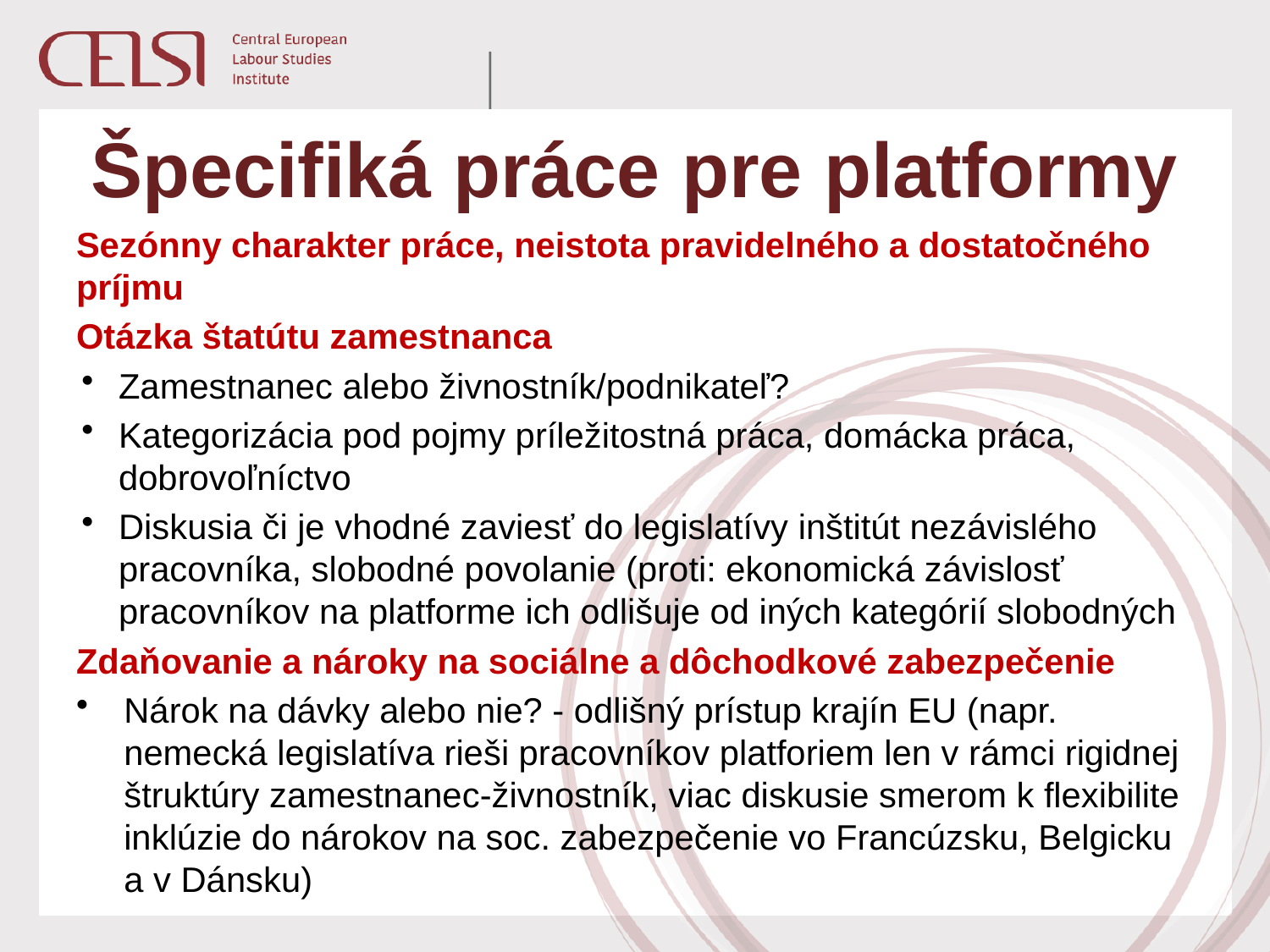

# Špecifiká práce pre platformy
Sezónny charakter práce, neistota pravidelného a dostatočného príjmu
Otázka štatútu zamestnanca
Zamestnanec alebo živnostník/podnikateľ?
Kategorizácia pod pojmy príležitostná práca, domácka práca, dobrovoľníctvo
Diskusia či je vhodné zaviesť do legislatívy inštitút nezávislého pracovníka, slobodné povolanie (proti: ekonomická závislosť pracovníkov na platforme ich odlišuje od iných kategórií slobodných
Zdaňovanie a nároky na sociálne a dôchodkové zabezpečenie
Nárok na dávky alebo nie? - odlišný prístup krajín EU (napr. nemecká legislatíva rieši pracovníkov platforiem len v rámci rigidnej štruktúry zamestnanec-živnostník, viac diskusie smerom k flexibilite inklúzie do nárokov na soc. zabezpečenie vo Francúzsku, Belgicku a v Dánsku)